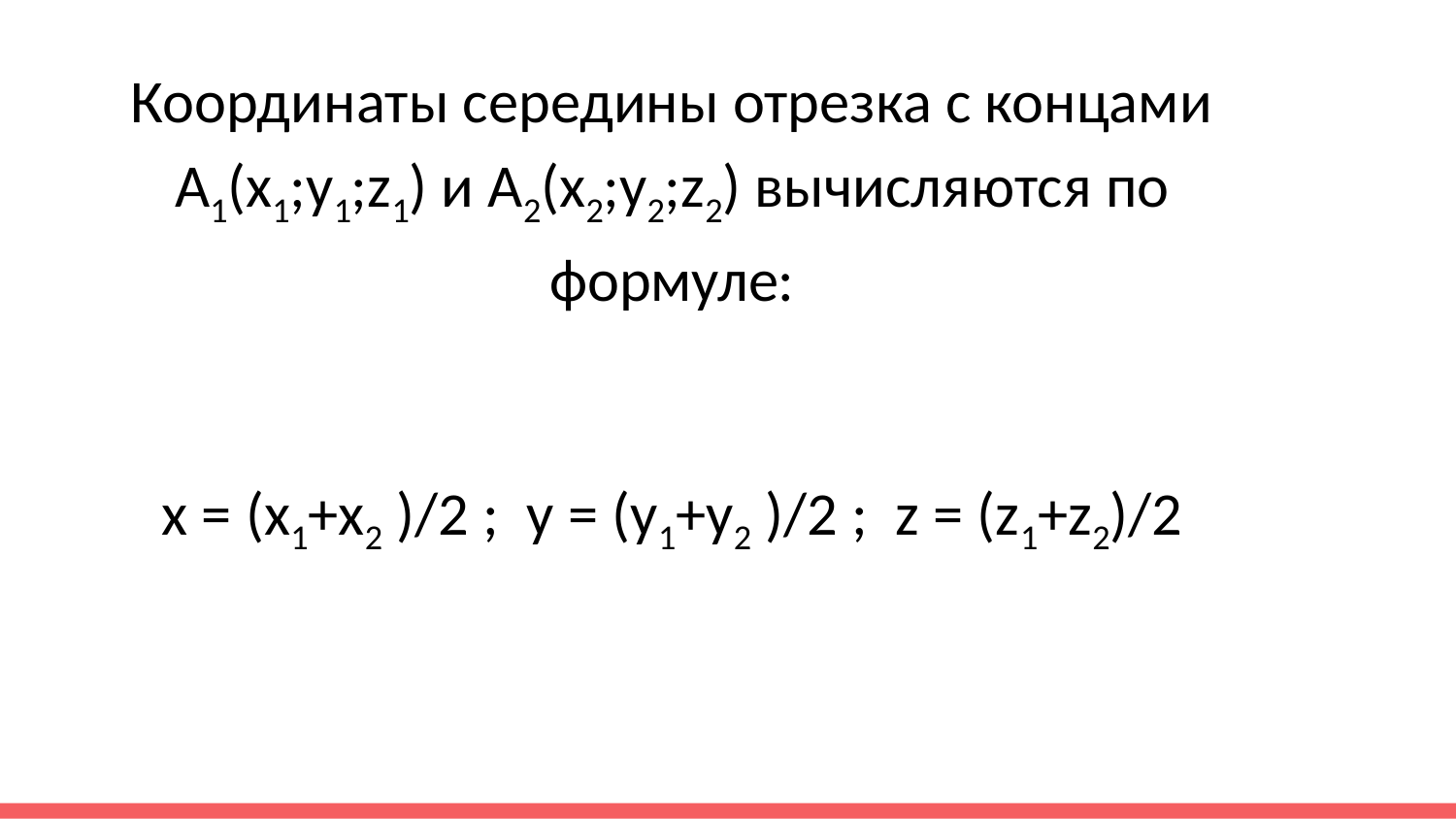

Координаты середины отрезка с концами А1(x1;y1;z1) и А2(x2;y2;z2) вычисляются по формуле:

x = (x1+x2 )/2 ;  y = (y1+y2 )/2 ;  z = (z1+z2)/2